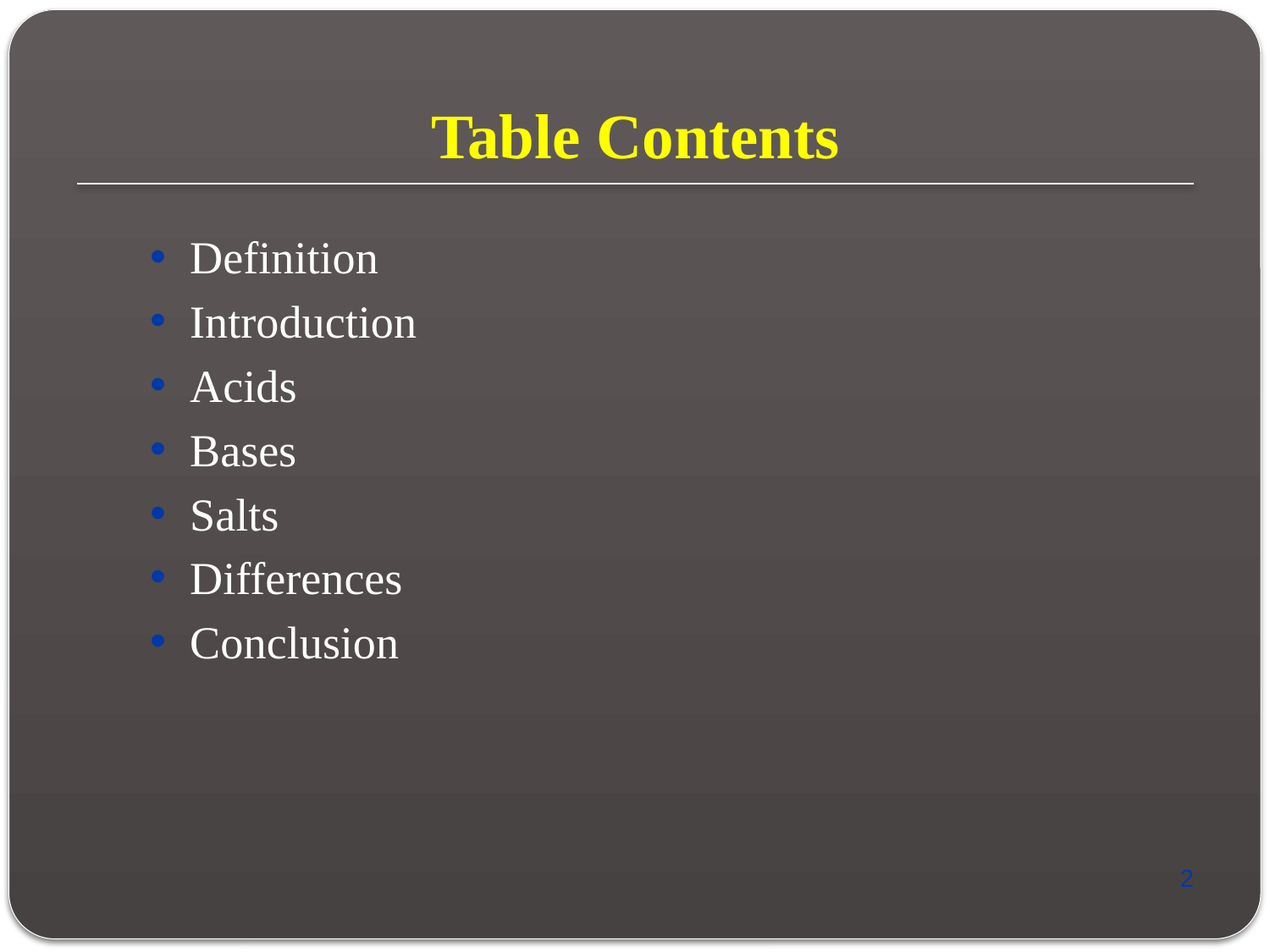

Table Contents
Definition
Introduction
Acids
Bases
Salts
Differences
Conclusion
2